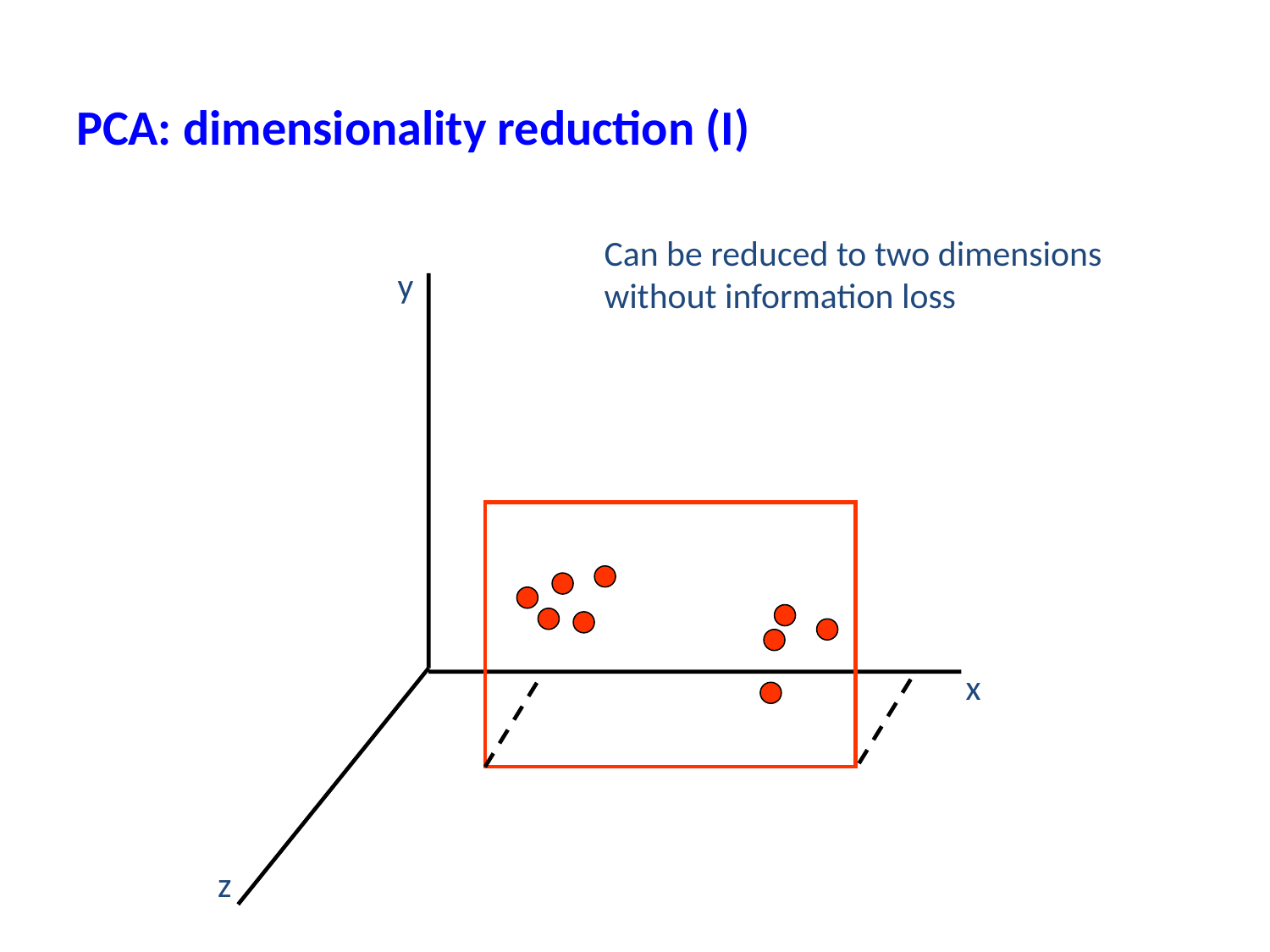

# PCA: dimensionality reduction (I)
Can be reduced to two dimensions
without information loss
y

x

z